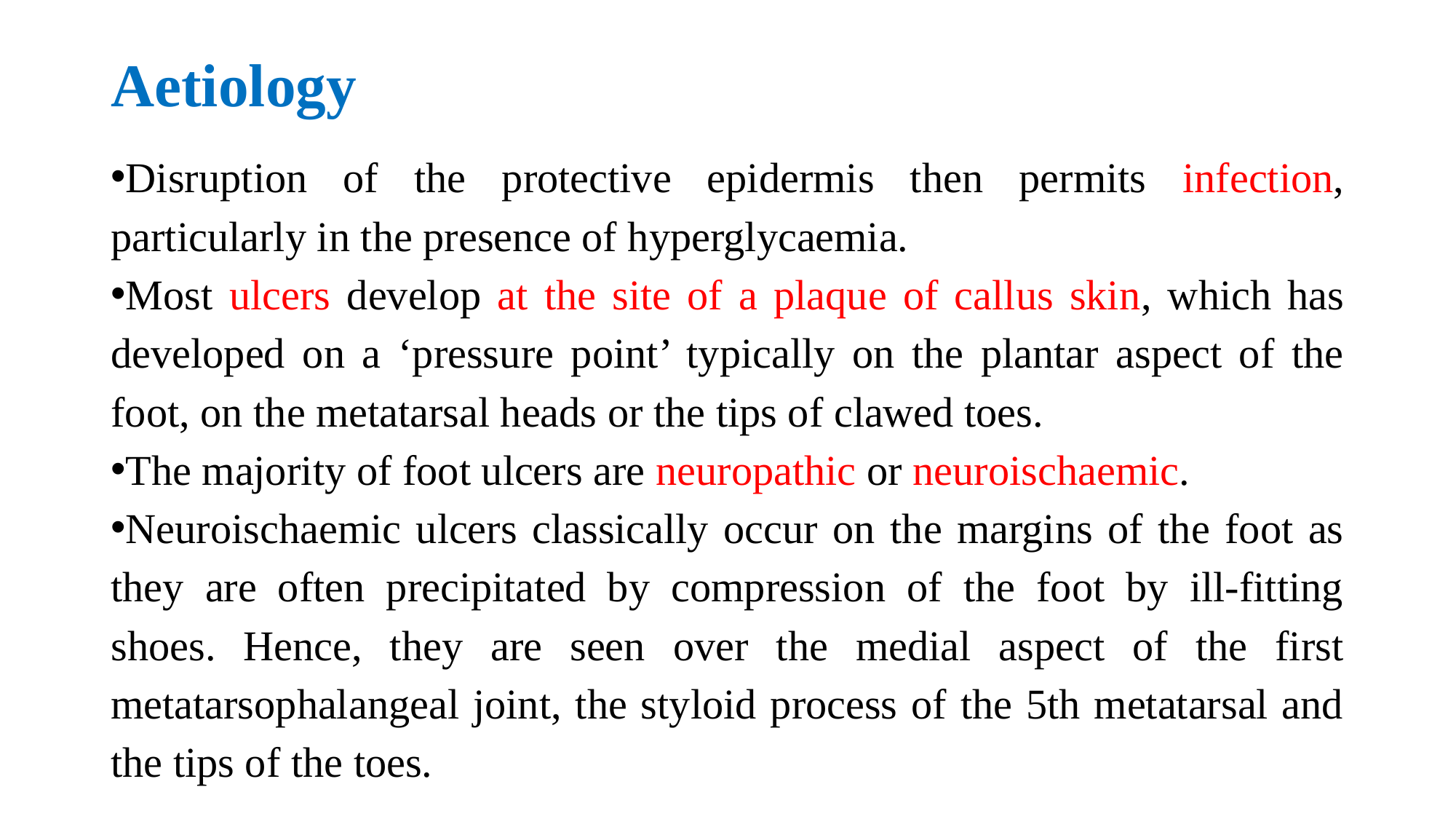

# Aetiology
Disruption of the protective epidermis then permits infection, particularly in the presence of hyperglycaemia.
Most ulcers develop at the site of a plaque of callus skin, which has developed on a ‘pressure point’ typically on the plantar aspect of the foot, on the metatarsal heads or the tips of clawed toes.
The majority of foot ulcers are neuropathic or neuroischaemic.
Neuroischaemic ulcers classically occur on the margins of the foot as they are often precipitated by compression of the foot by ill-fitting shoes. Hence, they are seen over the medial aspect of the first metatarsophalangeal joint, the styloid process of the 5th metatarsal and the tips of the toes.